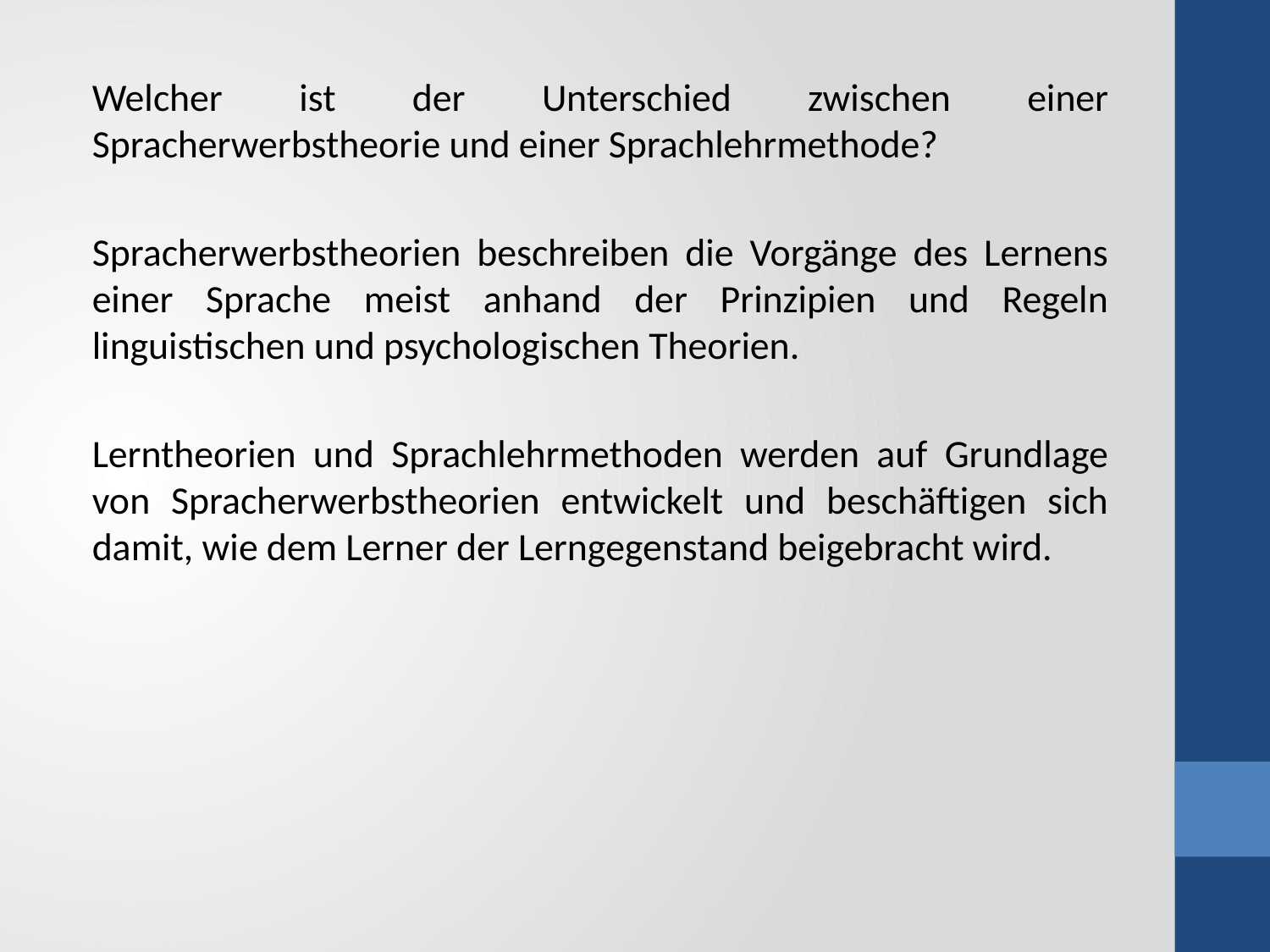

Welcher ist der Unterschied zwischen einer Spracherwerbstheorie und einer Sprachlehrmethode?

Spracherwerbstheorien beschreiben die Vorgänge des Lernens einer Sprache meist anhand der Prinzipien und Regeln linguistischen und psychologischen Theorien.

Lerntheorien und Sprachlehrmethoden werden auf Grundlage von Spracherwerbstheorien entwickelt und beschäftigen sich damit, wie dem Lerner der Lerngegenstand beigebracht wird.